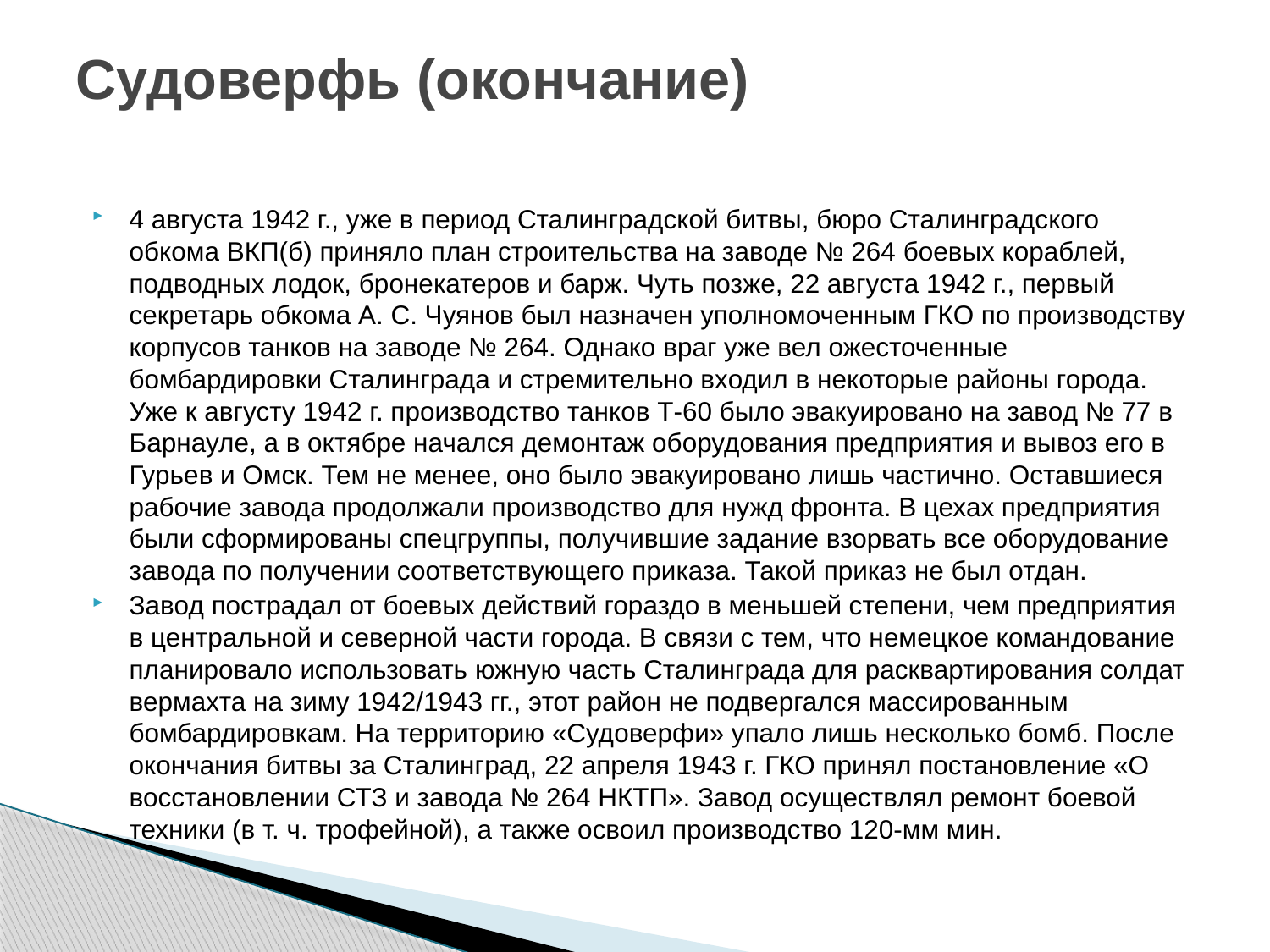

# Судоверфь (окончание)
4 августа 1942 г., уже в период Сталинградской битвы, бюро Сталинградского обкома ВКП(б) приняло план строительства на заводе № 264 боевых кораблей, подводных лодок, бронекатеров и барж. Чуть позже, 22 августа 1942 г., первый секретарь обкома А. С. Чуянов был назначен уполномоченным ГКО по производству корпусов танков на заводе № 264. Однако враг уже вел ожесточенные бомбардировки Сталинграда и стремительно входил в некоторые районы города. Уже к августу 1942 г. производство танков Т-60 было эвакуировано на завод № 77 в Барнауле, а в октябре начался демонтаж оборудования предприятия и вывоз его в Гурьев и Омск. Тем не менее, оно было эвакуировано лишь частично. Оставшиеся рабочие завода продолжали производство для нужд фронта. В цехах предприятия были сформированы спецгруппы, получившие задание взорвать все оборудование завода по получении соответствующего приказа. Такой приказ не был отдан.
Завод пострадал от боевых действий гораздо в меньшей степени, чем предприятия в центральной и северной части города. В связи с тем, что немецкое командование планировало использовать южную часть Сталинграда для расквартирования солдат вермахта на зиму 1942/1943 гг., этот район не подвергался массированным бомбардировкам. На территорию «Судоверфи» упало лишь несколько бомб. После окончания битвы за Сталинград, 22 апреля 1943 г. ГКО принял постановление «О восстановлении СТЗ и завода № 264 НКТП». Завод осуществлял ремонт боевой техники (в т. ч. трофейной), а также освоил производство 120-мм мин.